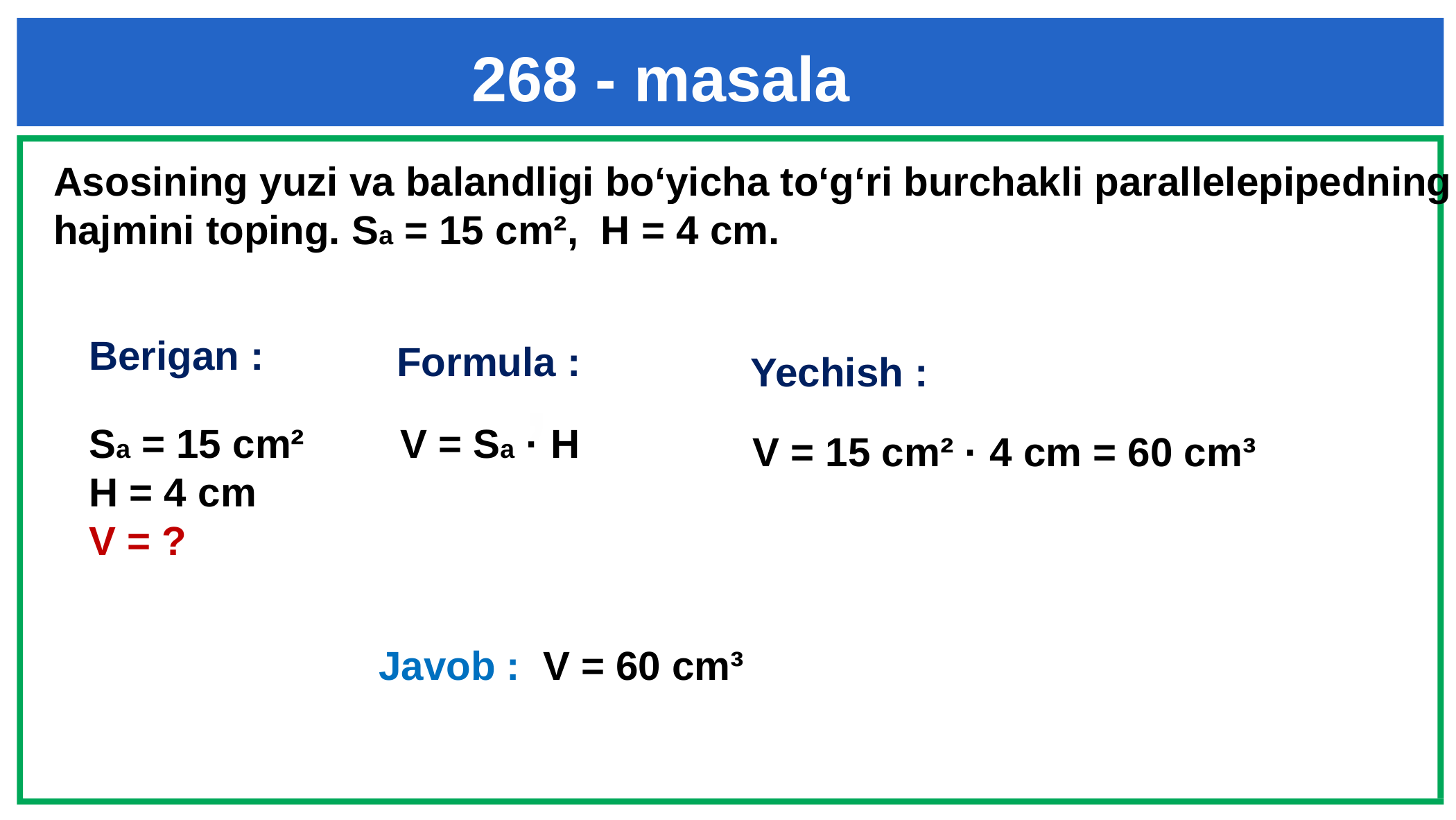

268 - masala
Asosining yuzi va balandligi bo‘yicha to‘g‘ri burchakli parallelepipedning hajmini toping. Sa = 15 cm²,  H = 4 cm.
Berigan :
Formula :
# ,
Yechish :
Sa = 15 cm²
H = 4 cm
V = ?
V = Sa · H
V = 15 cm² · 4 cm = 60 cm³
Javob :  V = 60 cm³